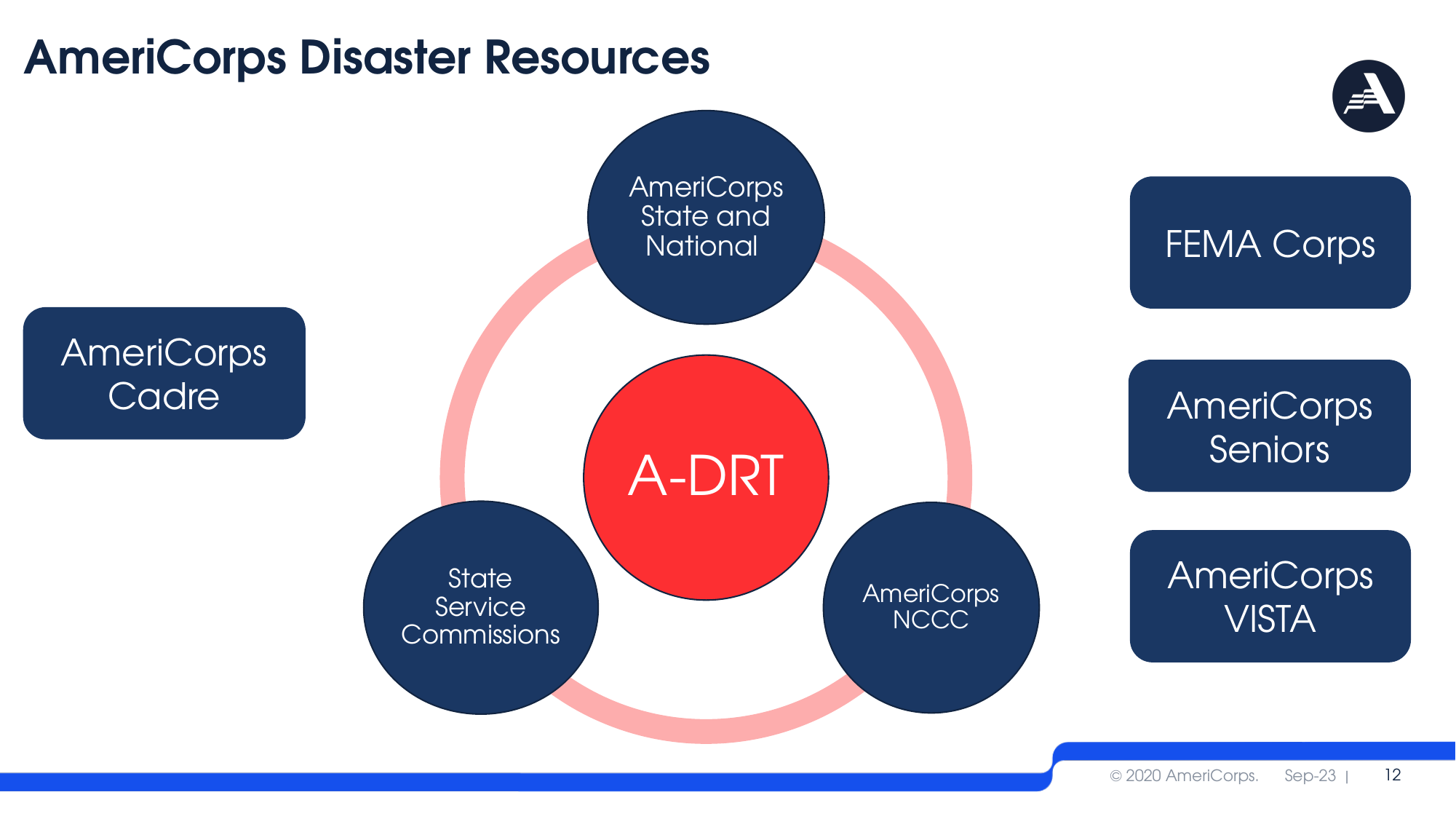

# AmeriCorps Disaster Resources
A-DRT
AmeriCorps State and National
AmeriCorps NCCC
State Service Commissions
FEMA Corps
AmeriCorps Cadre
AmeriCorps Seniors
AmeriCorps VISTA
  12
Sep-23  |
© 2020 AmeriCorps.